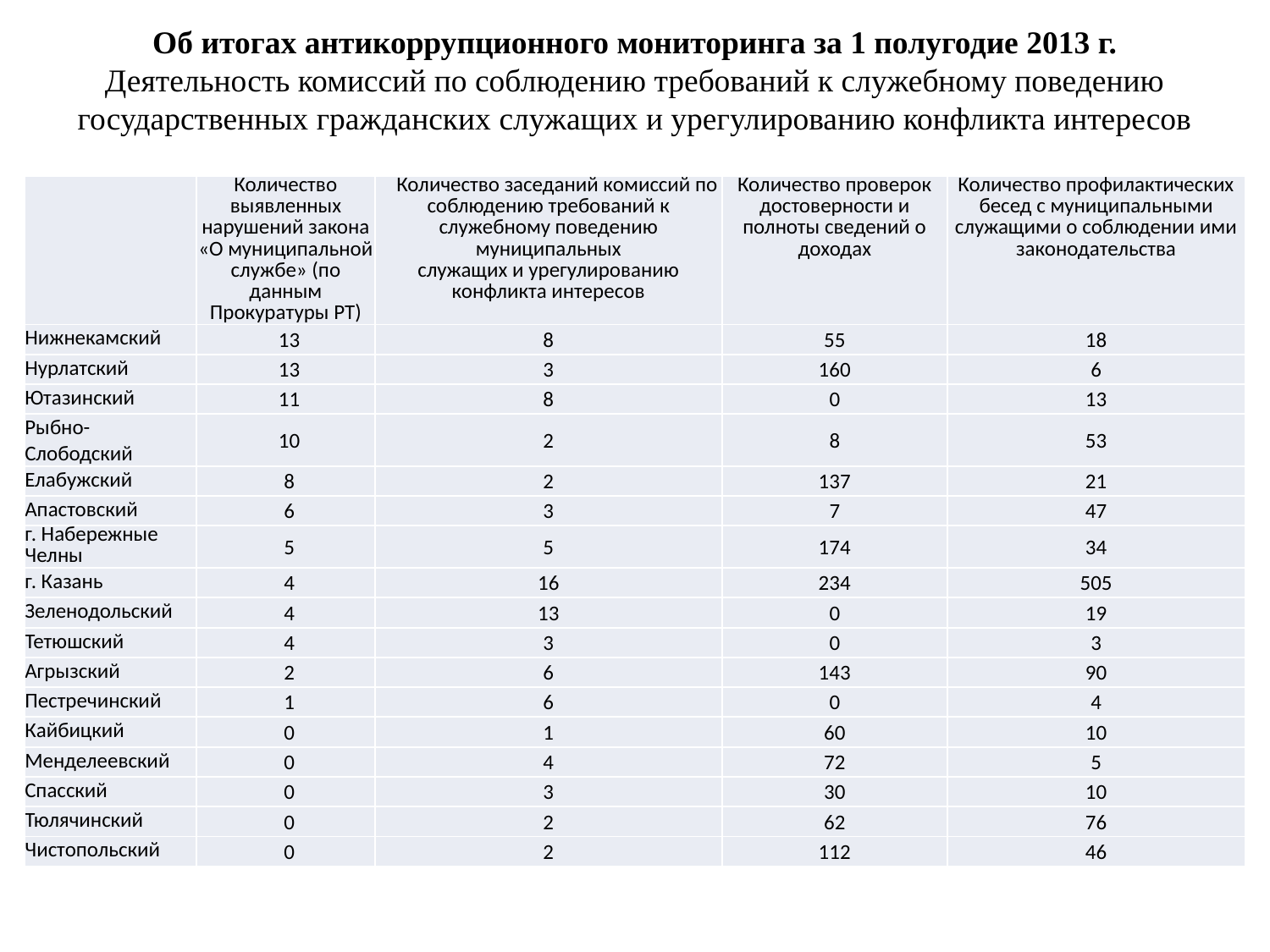

# Об итогах антикоррупционного мониторинга за 1 полугодие 2013 г. Деятельность комиссий по соблюдению требований к служебному поведению государственных гражданских служащих и урегулированию конфликта интересов
|  | Количество выявленных нарушений закона «О муниципальной службе» (по данным Прокуратуры РТ) | Количество заседаний комиссий по соблюдению требований к служебному поведению муниципальных служащих и урегулированию конфликта интересов | Количество проверок достоверности и полноты сведений о доходах | Количество профилактических бесед с муниципаль­ными служащими о соблюдении ими законода­тельства |
| --- | --- | --- | --- | --- |
| Нижнекамский | 13 | 8 | 55 | 18 |
| Нурлатский | 13 | 3 | 160 | 6 |
| Ютазинский | 11 | 8 | 0 | 13 |
| Рыбно- Слободский | 10 | 2 | 8 | 53 |
| Елабужский | 8 | 2 | 137 | 21 |
| Апастовский | 6 | 3 | 7 | 47 |
| г. Набережные Челны | 5 | 5 | 174 | 34 |
| г. Казань | 4 | 16 | 234 | 505 |
| Зеленодольский | 4 | 13 | 0 | 19 |
| Тетюшский | 4 | 3 | 0 | 3 |
| Агрызский | 2 | 6 | 143 | 90 |
| Пестречинский | 1 | 6 | 0 | 4 |
| Кайбицкий | 0 | 1 | 60 | 10 |
| Менделеевский | 0 | 4 | 72 | 5 |
| Спасский | 0 | 3 | 30 | 10 |
| Тюлячинский | 0 | 2 | 62 | 76 |
| Чистопольский | 0 | 2 | 112 | 46 |